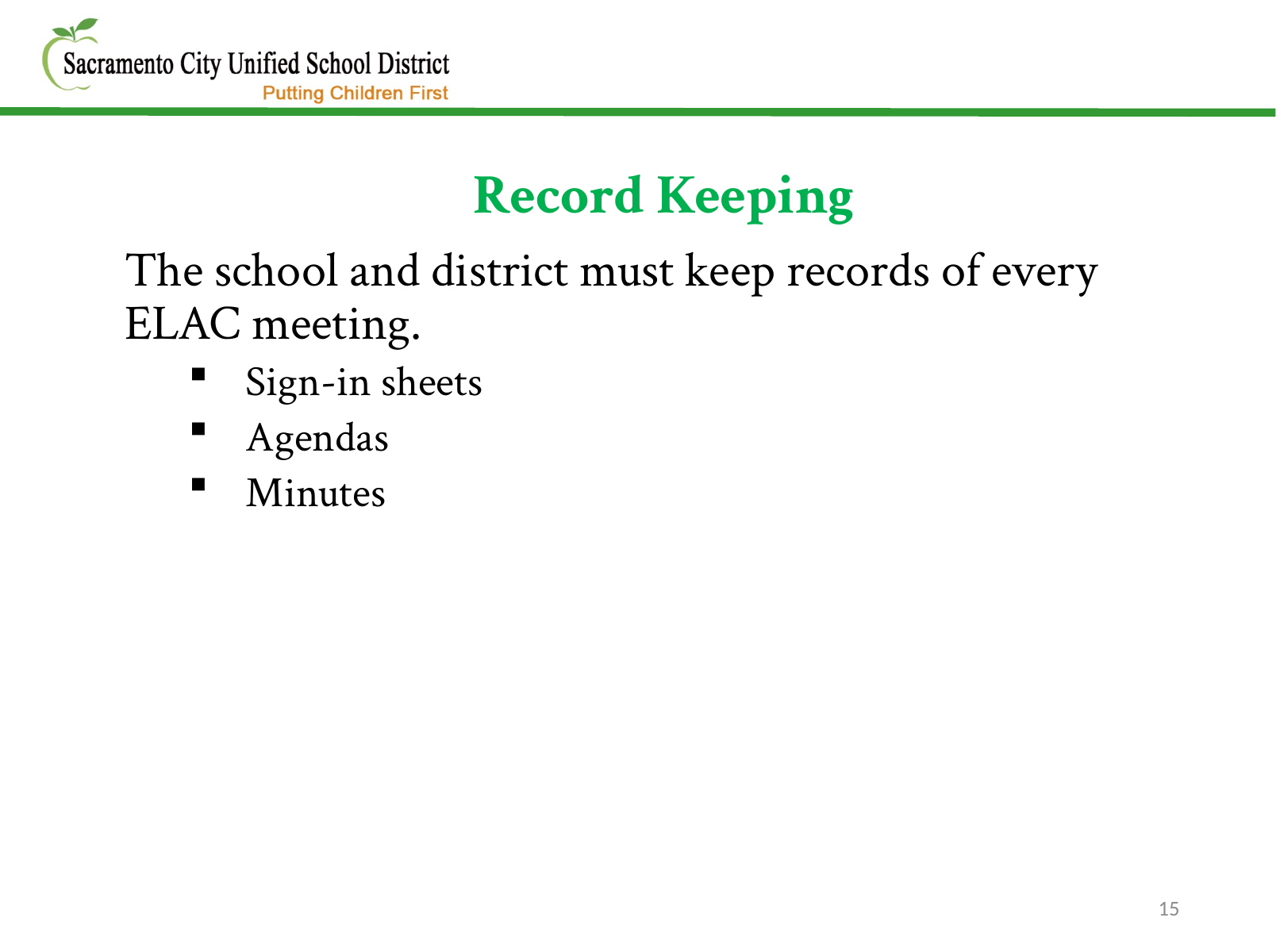

Record Keeping
The school and district must keep records of every ELAC meeting.
Sign-in sheets
Agendas
Minutes

15